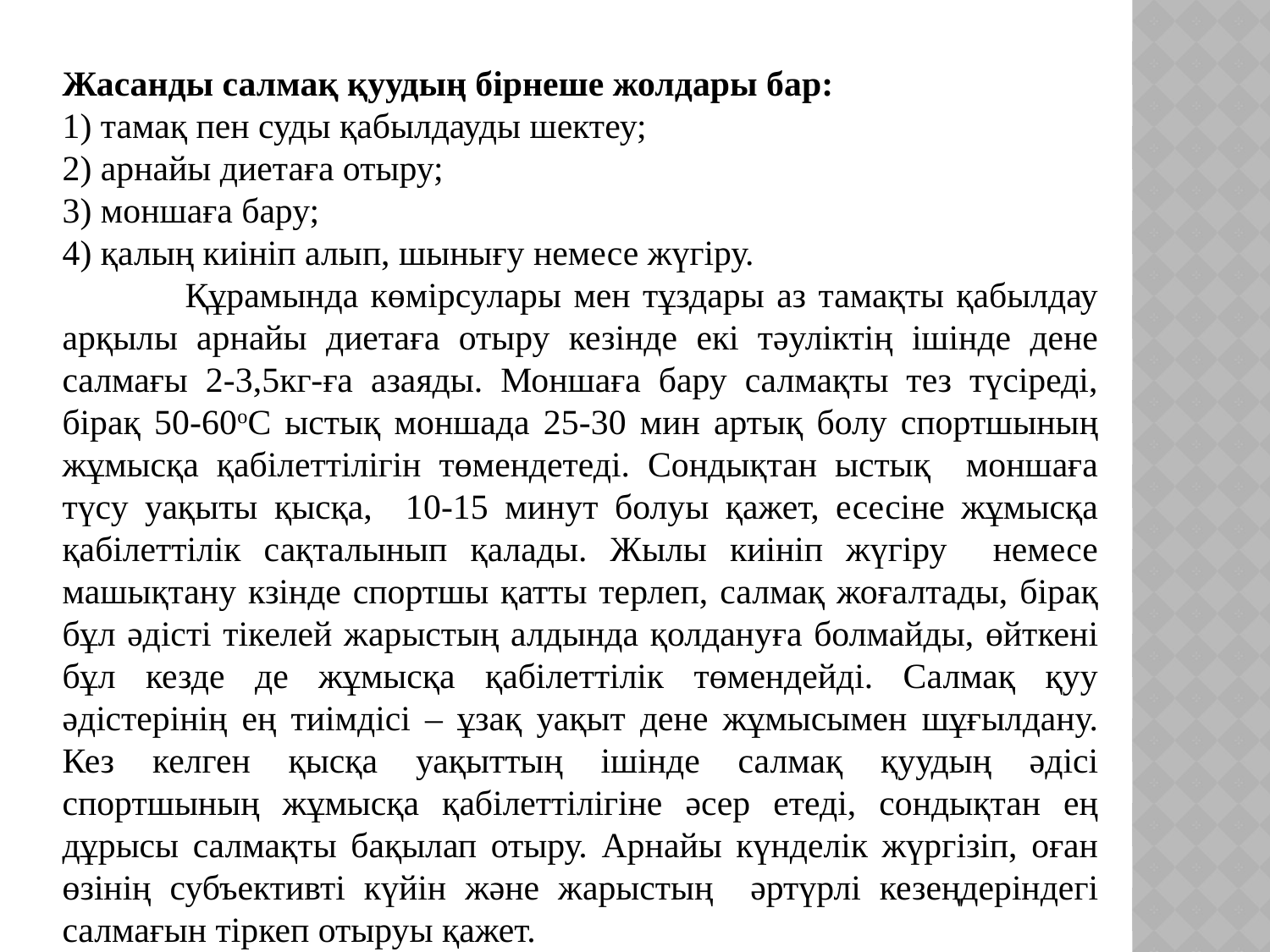

Жасанды салмақ қуудың бірнеше жолдары бар:
1) тамақ пен суды қабылдауды шектеу;
2) арнайы диетаға отыру;
3) моншаға бару;
4) қалың киініп алып, шынығу немесе жүгіру.
          Құрамында көмірсулары мен тұздары аз тамақты қабылдау арқылы арнайы диетаға отыру кезінде екі тәуліктің ішінде дене салмағы 2-3,5кг-ға азаяды. Моншаға бару салмақты тез түсіреді, бірақ 50-60оС ыстық моншада 25-30 мин артық болу спортшының жұмысқа қабілеттілігін төмендетеді. Сондықтан ыстық  моншаға түсу уақыты қысқа,  10-15 минут болуы қажет, есесіне жұмысқа қабілеттілік сақталынып қалады. Жылы киініп жүгіру  немесе машықтану кзінде спортшы қатты терлеп, салмақ жоғалтады, бірақ бұл әдісті тікелей жарыстың алдында қолдануға болмайды, өйткені бұл кезде де жұмысқа қабілеттілік төмендейді. Салмақ қуу әдістерінің ең тиімдісі – ұзақ уақыт дене жұмысымен шұғылдану. Кез келген қысқа уақыттың ішінде салмақ қуудың әдісі спортшының жұмысқа қабілеттілігіне әсер етеді, сондықтан ең дұрысы салмақты бақылап отыру. Арнайы күнделік жүргізіп, оған өзінің субъективті күйін және жарыстың  әртүрлі кезеңдеріндегі салмағын тіркеп отыруы қажет.